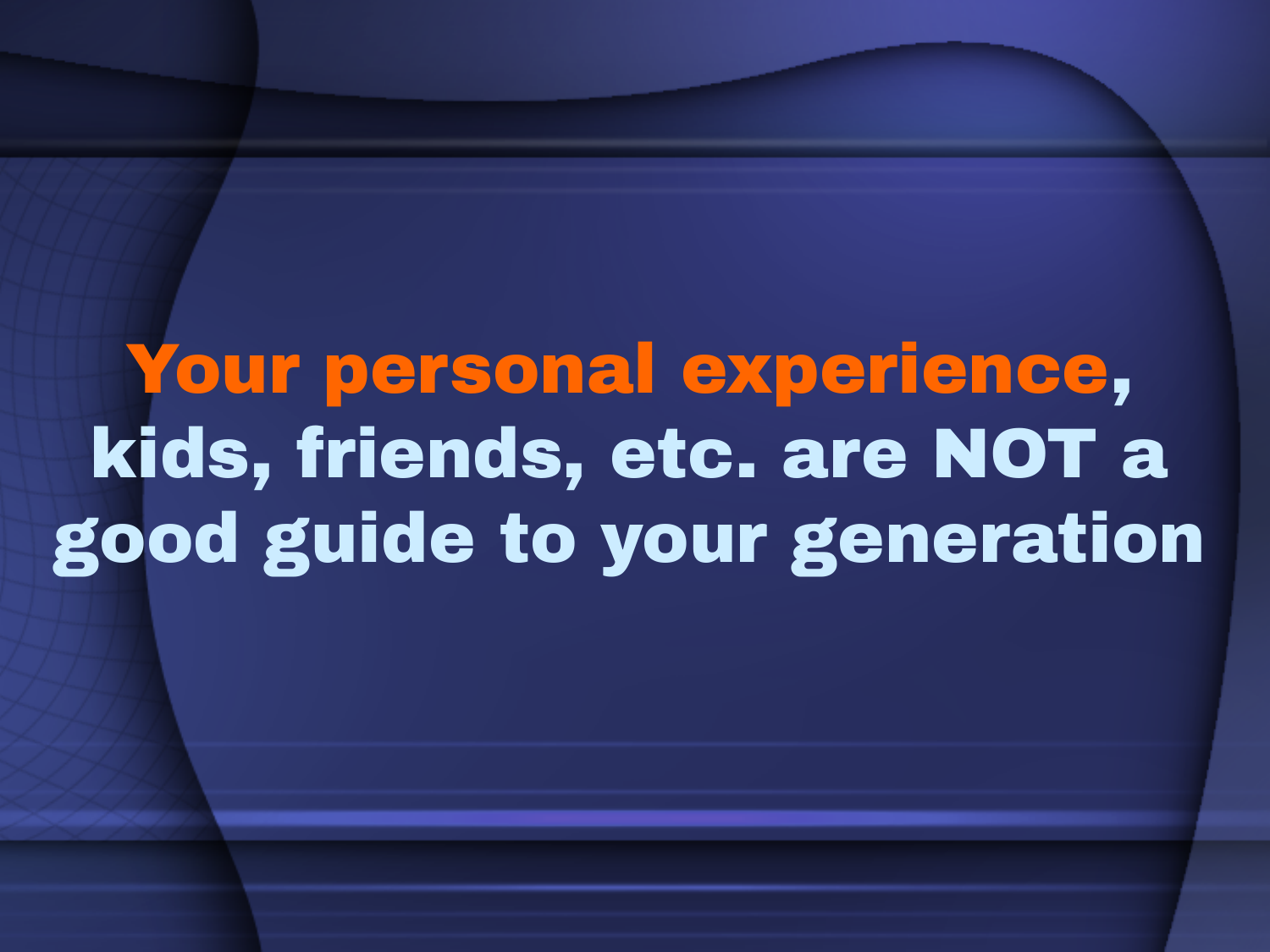

# Your personal experience, kids, friends, etc. are NOT a good guide to your generation